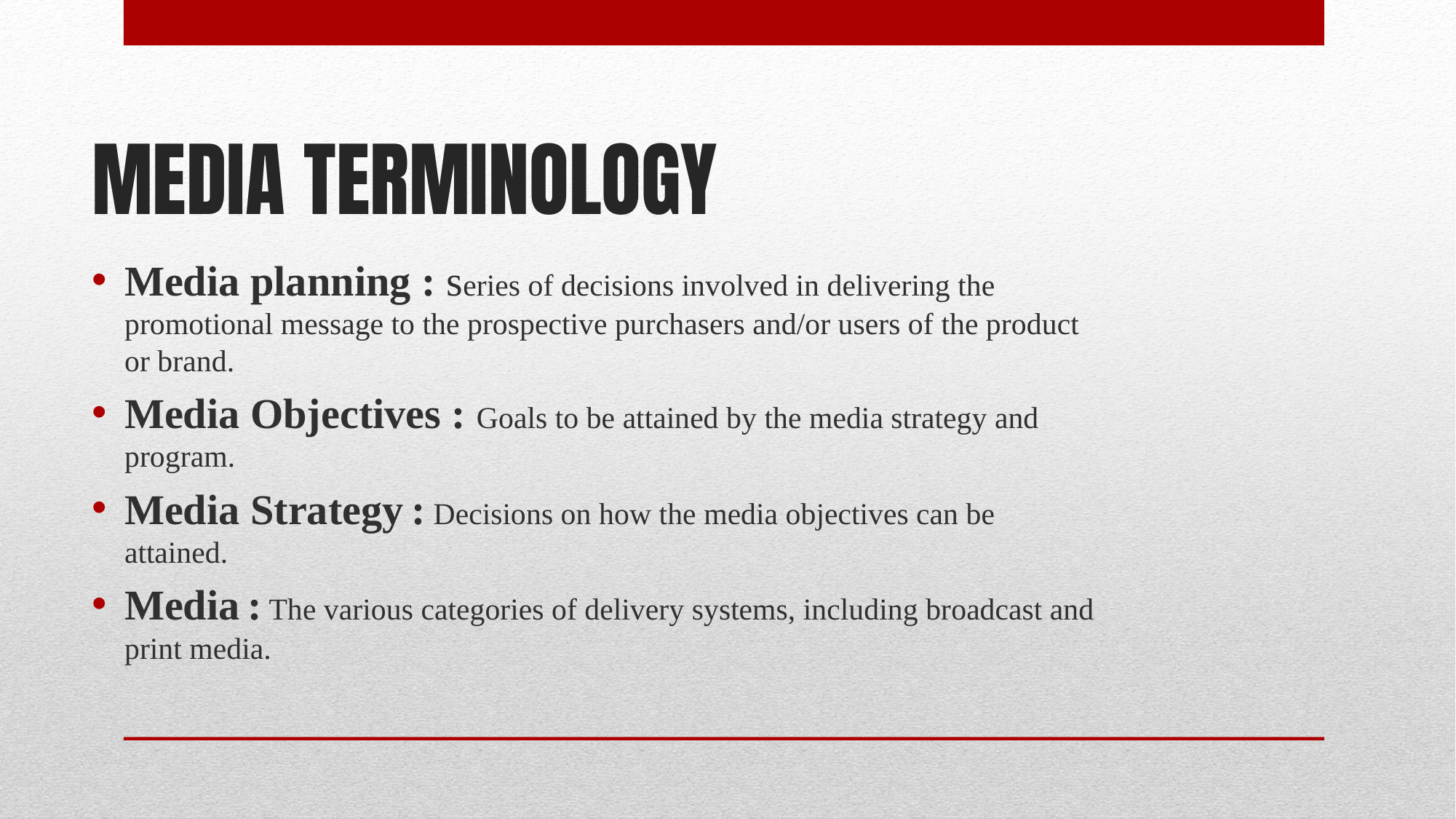

# MEDIA TERMINOLOGY
Media planning : series of decisions involved in delivering the promotional message to the prospective purchasers and/or users of the product or brand.
Media Objectives : Goals to be attained by the media strategy and program.
Media Strategy : Decisions on how the media objectives can be attained.
Media : The various categories of delivery systems, including broadcast and print media.